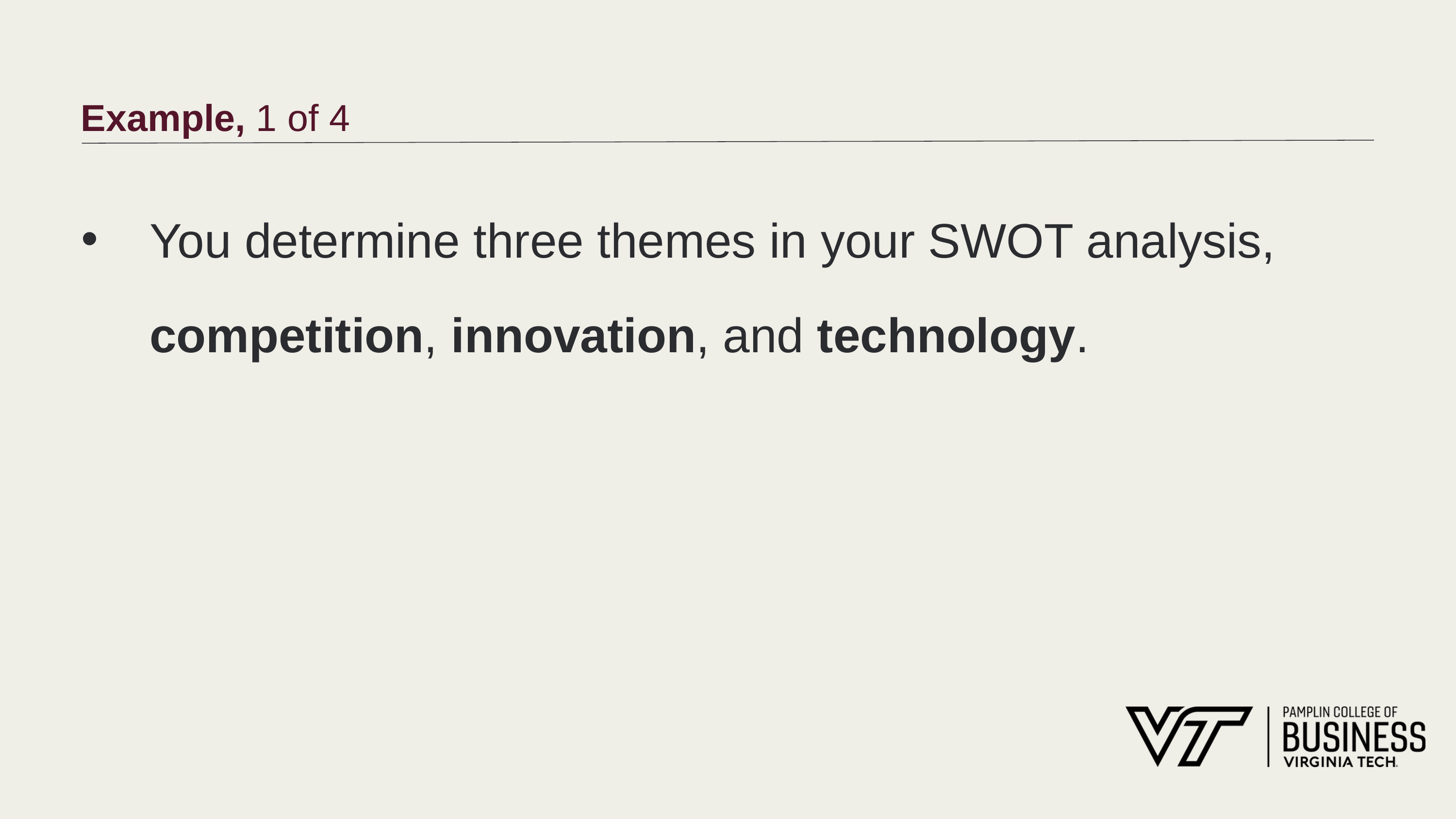

# Example, 1 of 4
You determine three themes in your SWOT analysis, competition, innovation, and technology.